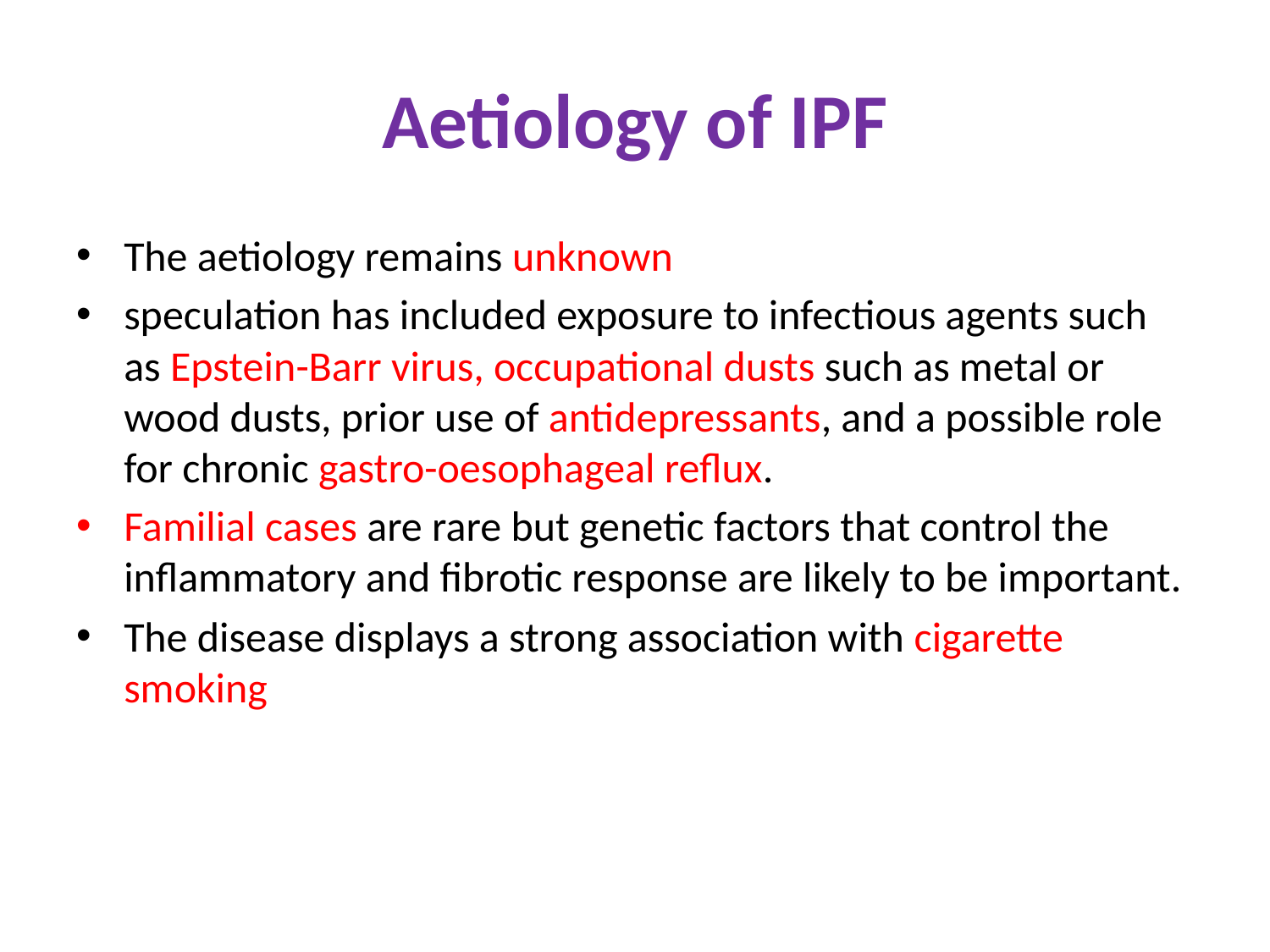

# Aetiology of IPF
The aetiology remains unknown
speculation has included exposure to infectious agents such as Epstein-Barr virus, occupational dusts such as metal or wood dusts, prior use of antidepressants, and a possible role for chronic gastro-oesophageal reflux.
Familial cases are rare but genetic factors that control the inflammatory and fibrotic response are likely to be important.
The disease displays a strong association with cigarette smoking